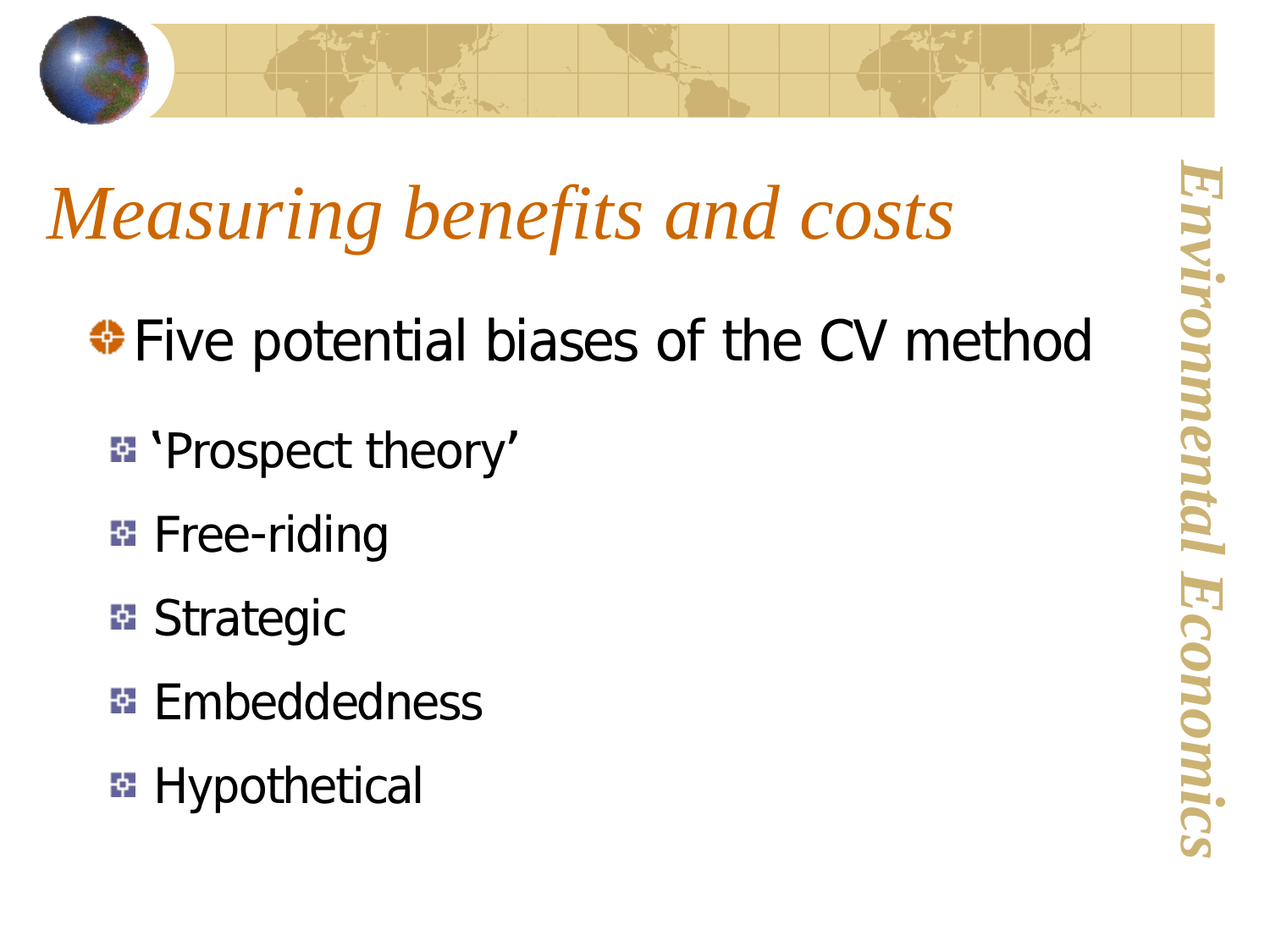

# Measuring benefits and costs
Five potential biases of the CV method
 ‘Prospect theory’
 Free-riding
 Strategic
 Embeddedness
 Hypothetical